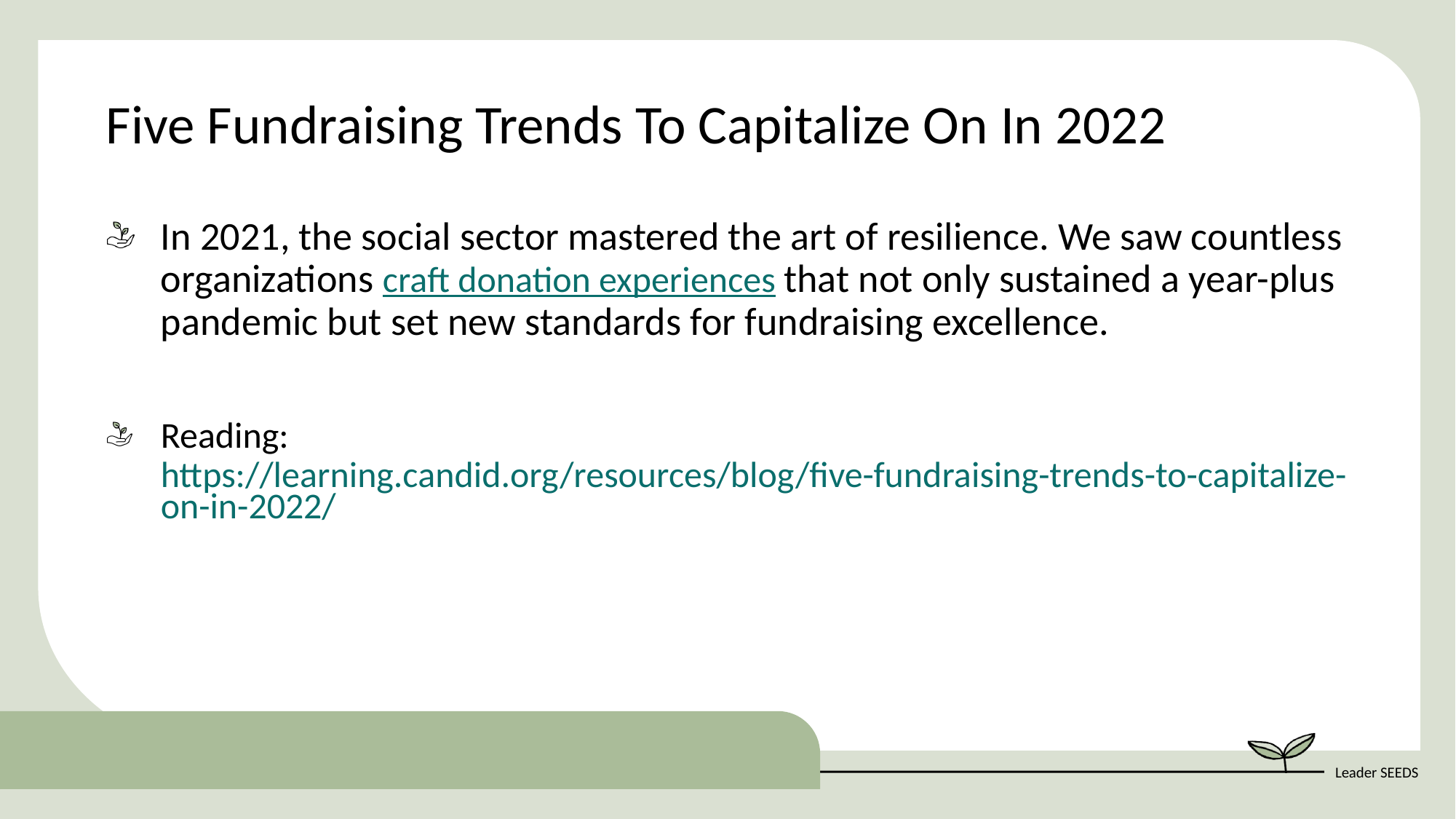

Five Fundraising Trends To Capitalize On In 2022
In 2021, the social sector mastered the art of resilience. We saw countless organizations craft donation experiences that not only sustained a year-plus pandemic but set new standards for fundraising excellence.

Reading: https://learning.candid.org/resources/blog/five-fundraising-trends-to-capitalize-on-in-2022/